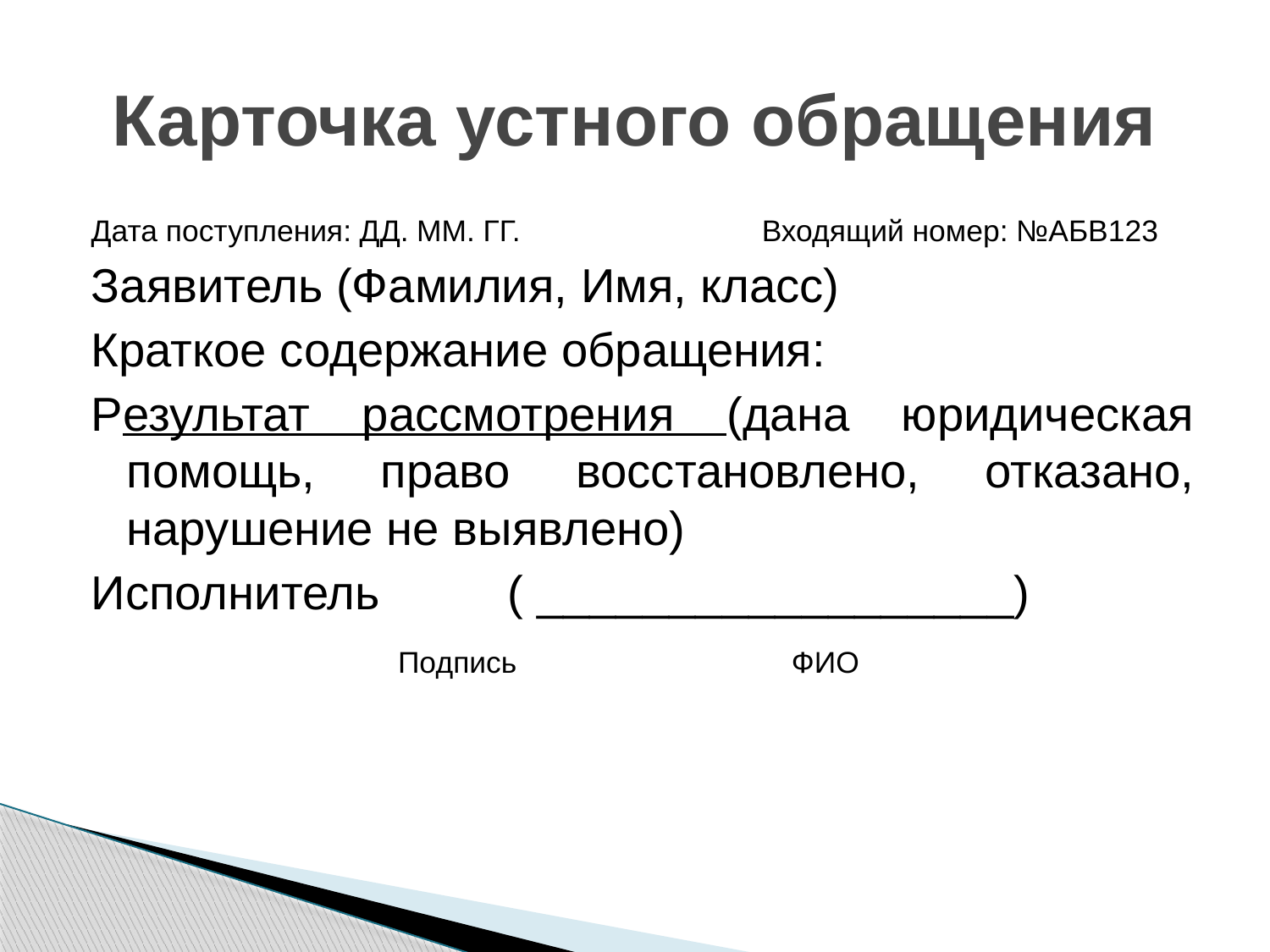

# Карточка устного обращения
Дата поступления: ДД. ММ. ГГ.		Входящий номер: №АБВ123
Заявитель (Фамилия, Имя, класс)
Краткое содержание обращения:
Результат рассмотрения (дана юридическая помощь, право восстановлено, отказано, нарушение не выявлено)
Исполнитель		( __________________)
                       Подпись	                   ФИО